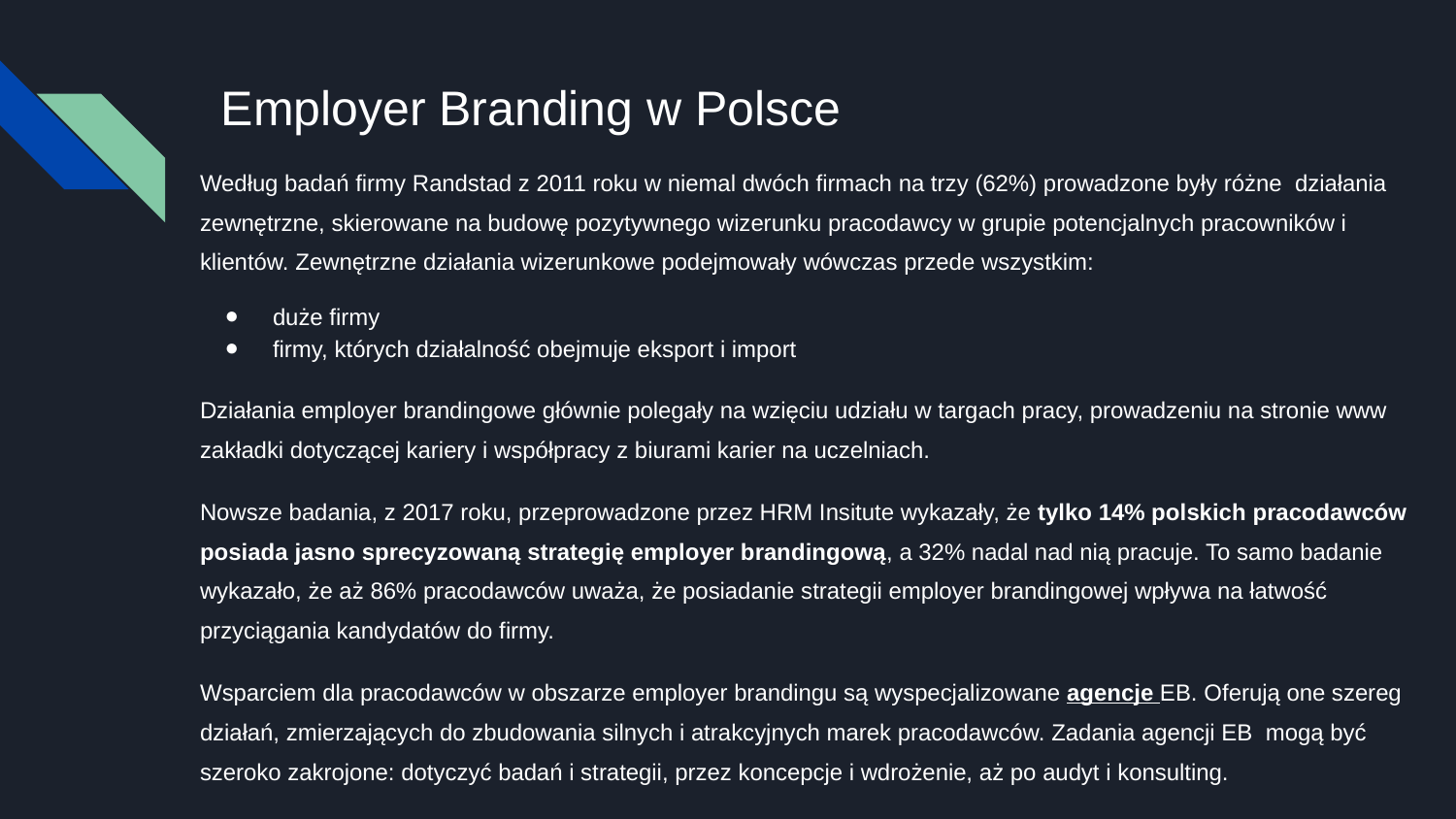

# Employer Branding w Polsce
Według badań firmy Randstad z 2011 roku w niemal dwóch firmach na trzy (62%) prowadzone były różne  działania zewnętrzne, skierowane na budowę pozytywnego wizerunku pracodawcy w grupie potencjalnych pracowników i klientów. Zewnętrzne działania wizerunkowe podejmowały wówczas przede wszystkim:
duże firmy
firmy, których działalność obejmuje eksport i import
Działania employer brandingowe głównie polegały na wzięciu udziału w targach pracy, prowadzeniu na stronie www zakładki dotyczącej kariery i współpracy z biurami karier na uczelniach.
Nowsze badania, z 2017 roku, przeprowadzone przez HRM Insitute wykazały, że tylko 14% polskich pracodawców posiada jasno sprecyzowaną strategię employer brandingową, a 32% nadal nad nią pracuje. To samo badanie wykazało, że aż 86% pracodawców uważa, że posiadanie strategii employer brandingowej wpływa na łatwość przyciągania kandydatów do firmy.
Wsparciem dla pracodawców w obszarze employer brandingu są wyspecjalizowane agencje EB. Oferują one szereg działań, zmierzających do zbudowania silnych i atrakcyjnych marek pracodawców. Zadania agencji EB  mogą być szeroko zakrojone: dotyczyć badań i strategii, przez koncepcje i wdrożenie, aż po audyt i konsulting.